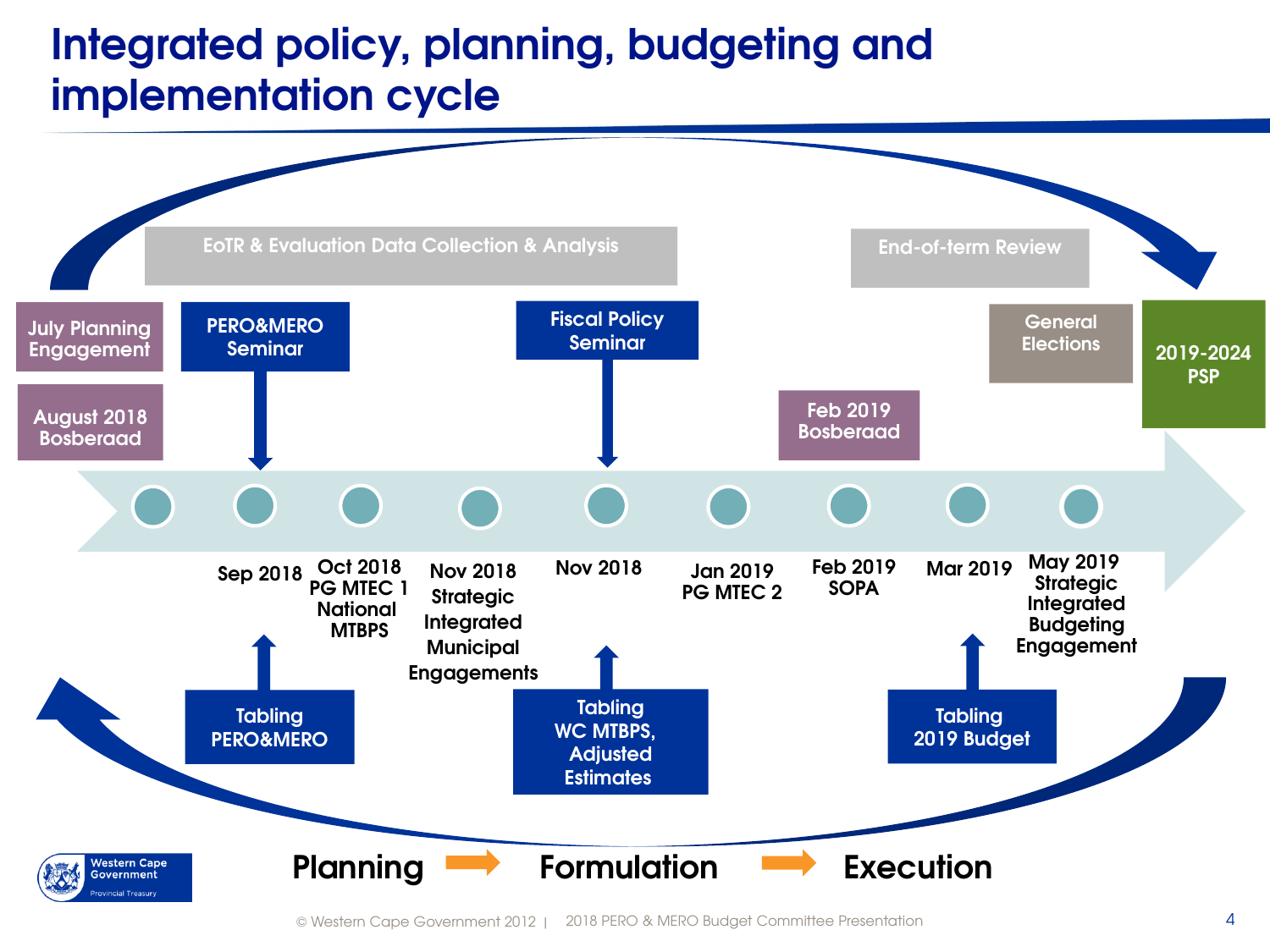

# Integrated policy, planning, budgeting and implementation cycle

EoTR & Evaluation Data Collection & Analysis

End-of-term Review

2019-2024 PSP
Fiscal Policy Seminar
PERO&MERO Seminar
July Planning Engagement
General Elections

Oct 2018
PG MTEC 1
National
MTBPS
Nov 2018
Feb 2019 Bosberaad
Jan 2019
PG MTEC 2
Feb 2019 SOPA

May 2019
Strategic Integrated Budgeting Engagement

August 2018 Bosberaad

Nov 2018
Strategic Integrated Municipal Engagements
Mar 2019
Sep 2018

Tabling
WC MTBPS,
Adjusted Estimates
Tabling
2019 Budget
Tabling PERO&MERO
Planning             Formulation              Execution

2018 PERO & MERO Budget Committee Presentation
4